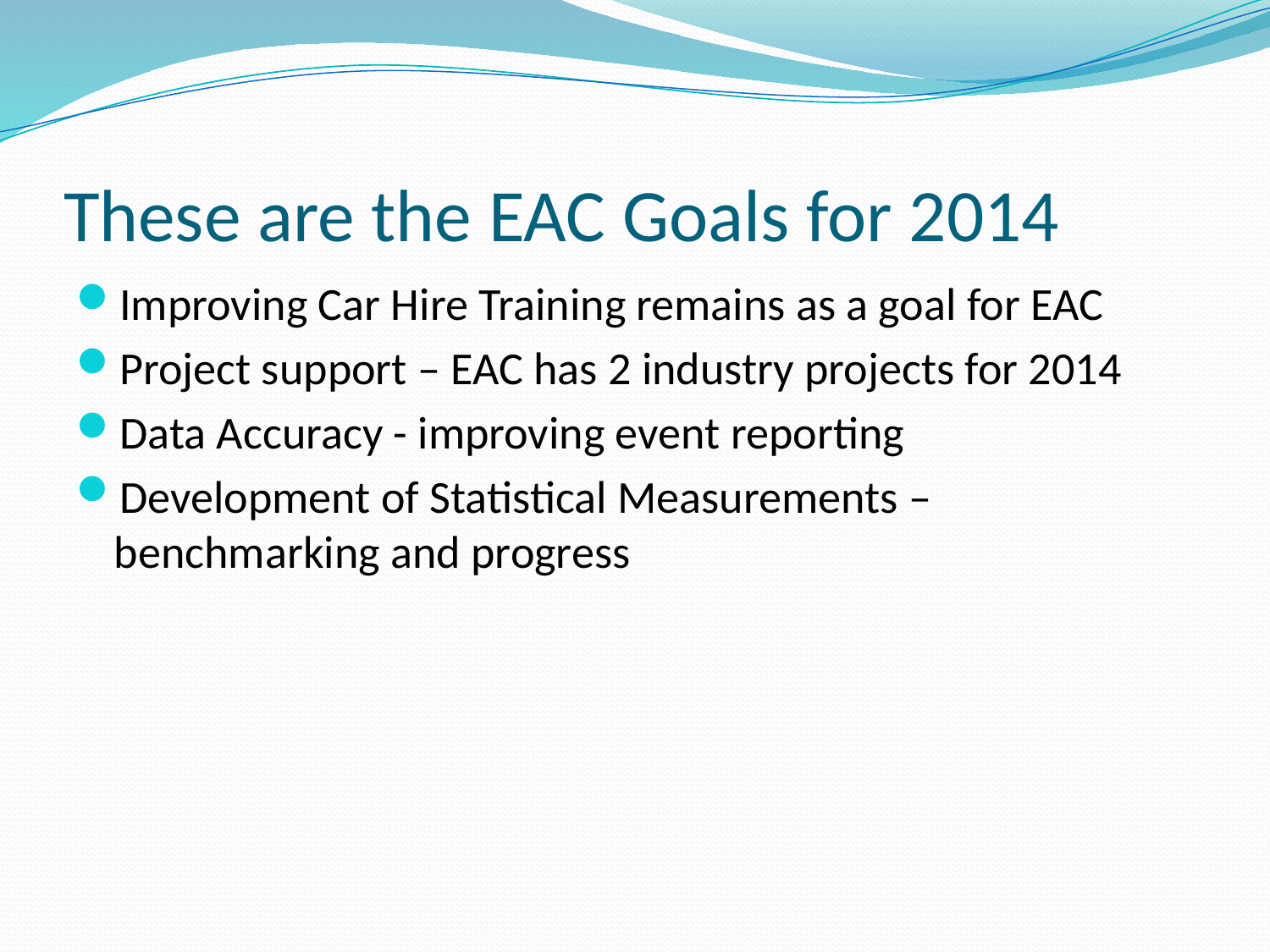

# These are the EAC Goals for 2014
Improving Car Hire Training remains as a goal for EAC
Project support – EAC has 2 industry projects for 2014
Data Accuracy - improving event reporting
Development of Statistical Measurements – benchmarking and progress